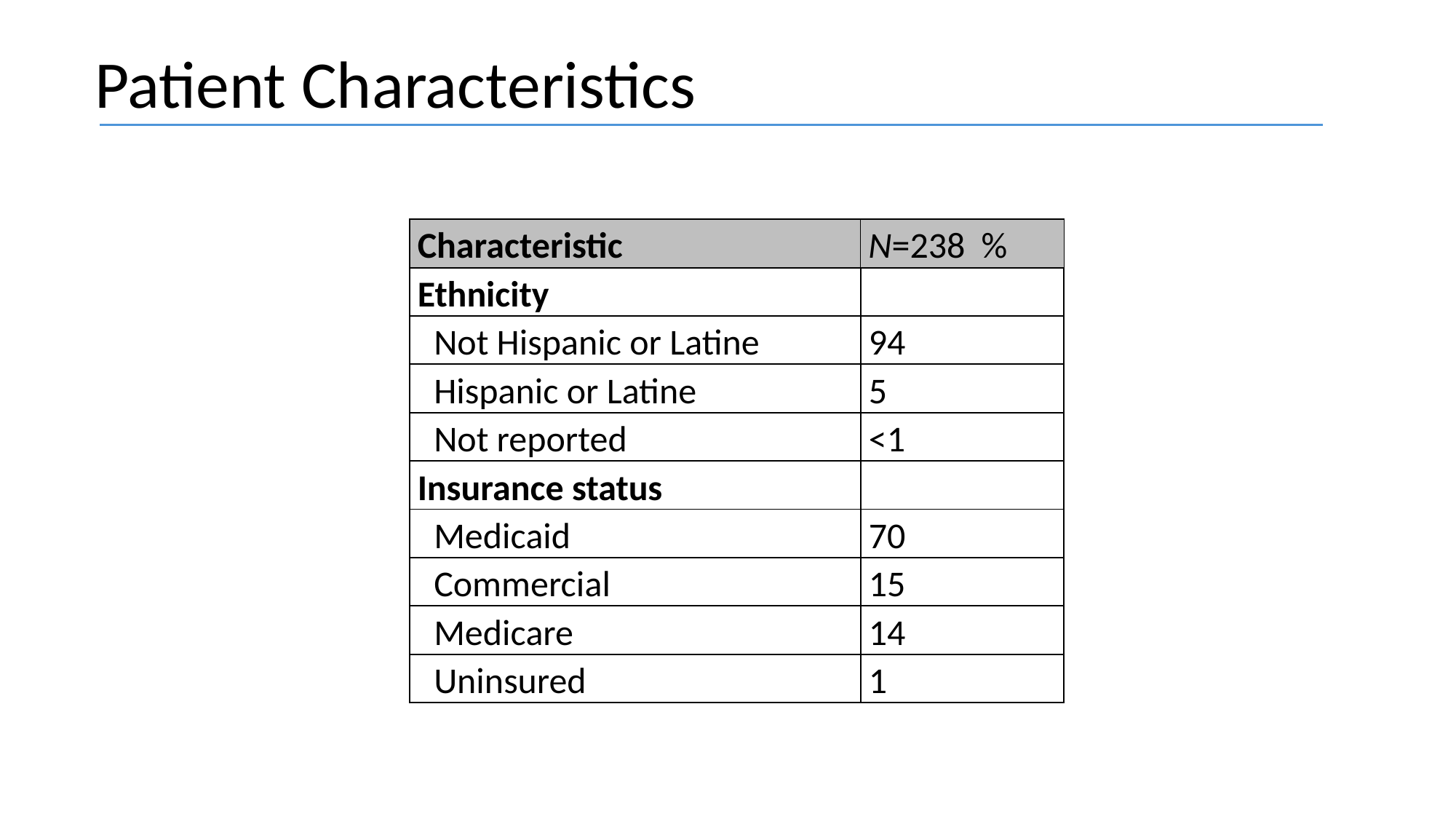

# Patient Characteristics
| Characteristic | N=238 % |
| --- | --- |
| Ethnicity |  |
| --- | --- |
| Not Hispanic or Latine | 94 |
| Hispanic or Latine | 5 |
| Not reported | <1 |
| Insurance status |  |
| Medicaid | 70 |
| Commercial | 15 |
| Medicare | 14 |
| Uninsured | 1 |